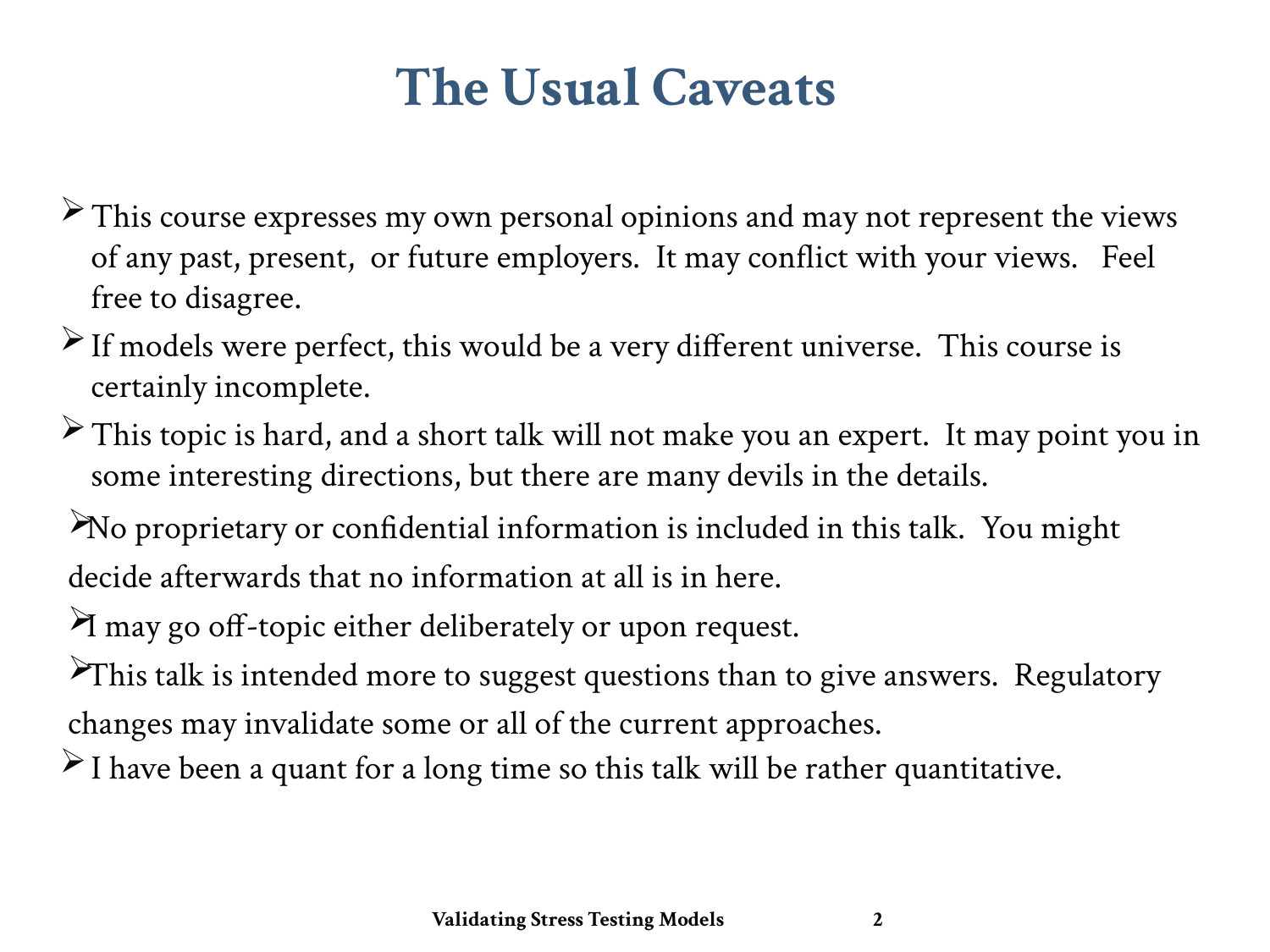

# The Usual Caveats

This course expresses my own personal opinions and may not represent the views of any past, present,  or future employers.  It may conflict with your views.   Feel free to disagree.
If models were perfect, this would be a very different universe.  This course is certainly incomplete.
This topic is hard, and a short talk will not make you an expert.  It may point you in some interesting directions, but there are many devils in the details.
No proprietary or confidential information is included in this talk.  You might decide afterwards that no information at all is in here.
I may go off-topic either deliberately or upon request.
This talk is intended more to suggest questions than to give answers.  Regulatory changes may invalidate some or all of the current approaches.
I have been a quant for a long time so this talk will be rather quantitative.